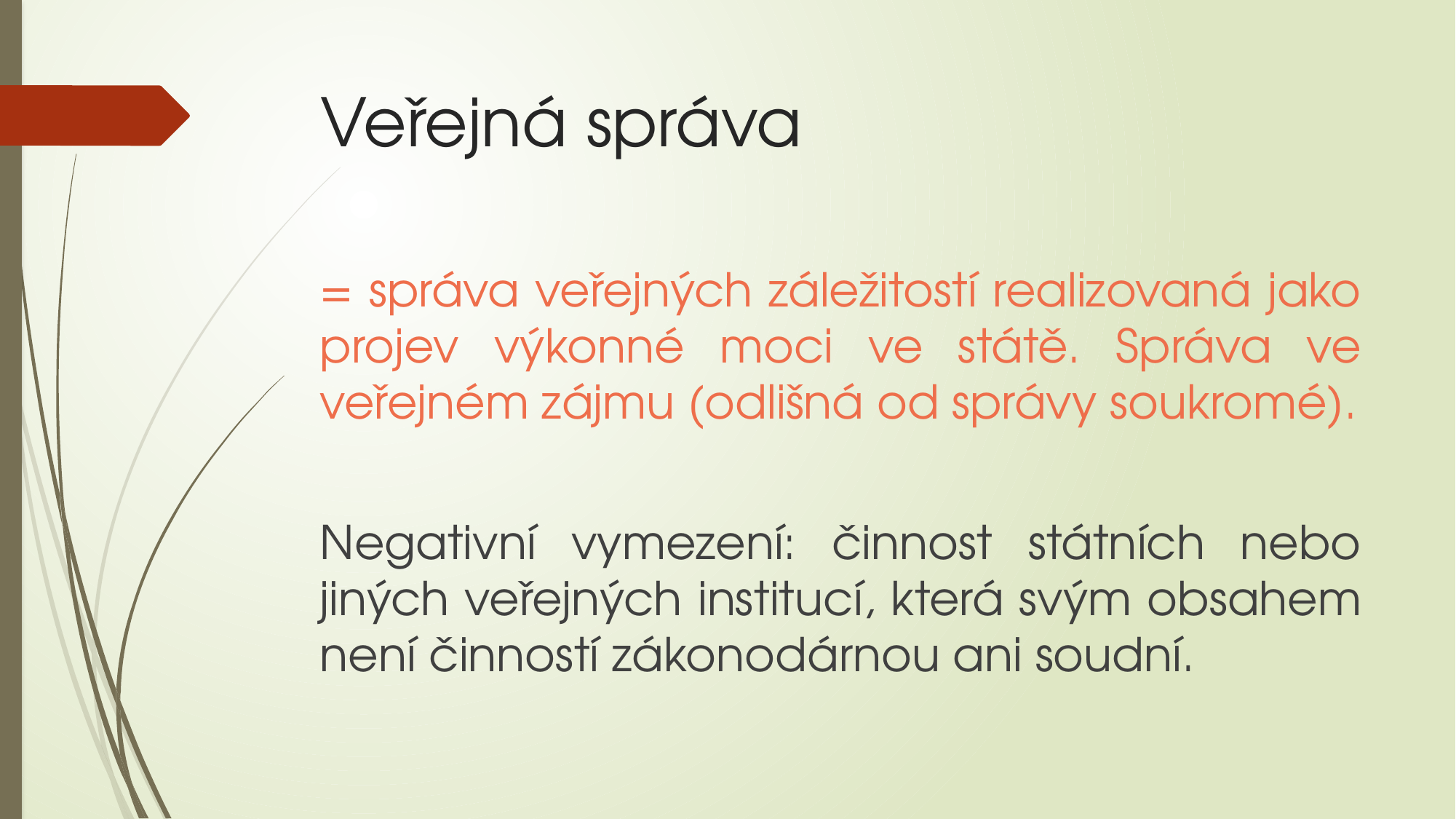

# Veřejná správa
= správa veřejných záležitostí realizovaná jako projev výkonné moci ve státě. Správa ve veřejném zájmu (odlišná od správy soukromé).

Negativní vymezení: činnost státních nebo jiných veřejných institucí, která svým obsahem není činností zákonodárnou ani soudní.